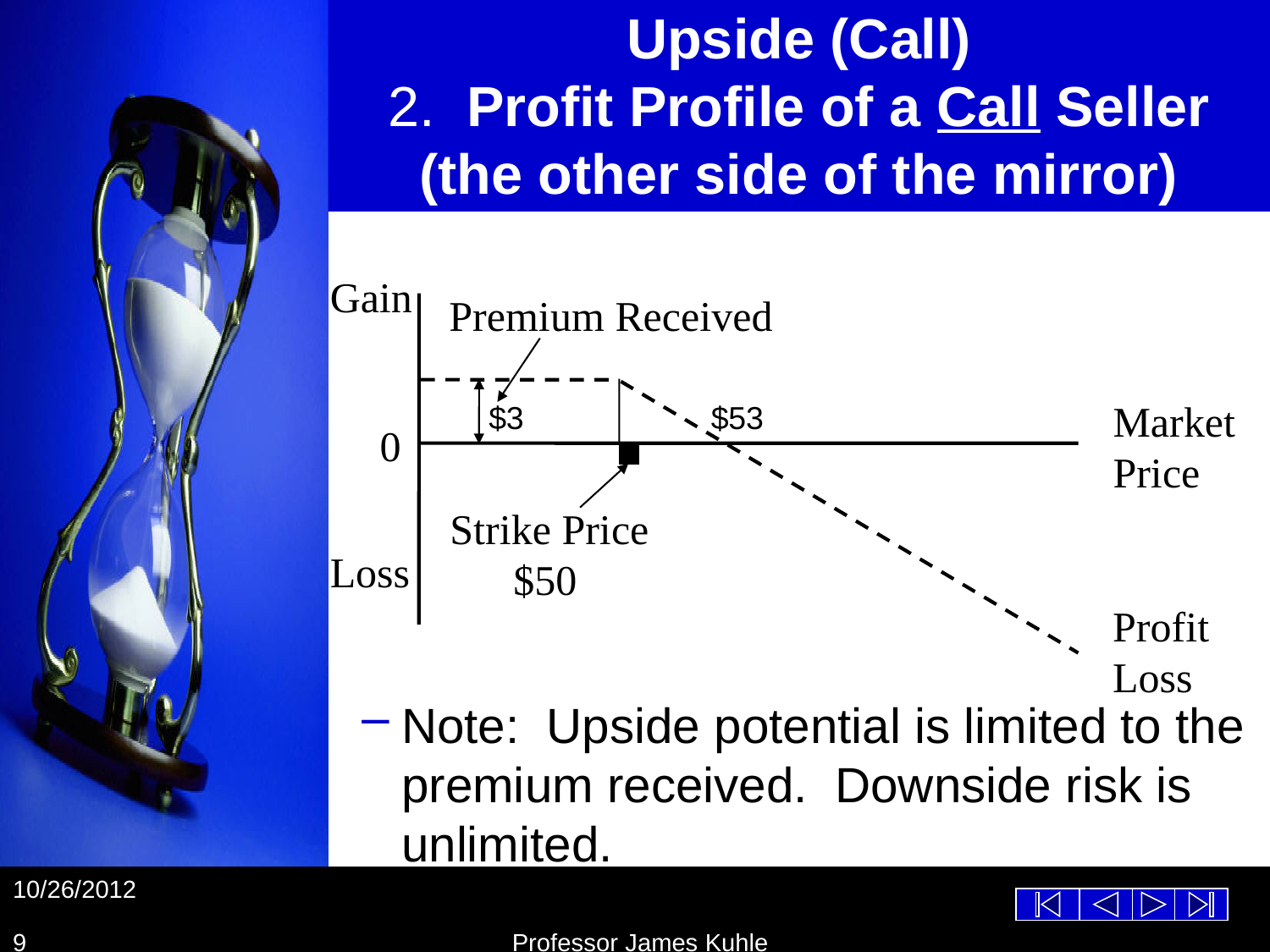

# Upside (Call) 2.  Profit Profile of a Call Seller (the other side of the mirror)
Gain
Premium Received

Market
Price
0
Strike Price
      $50
Loss
Profit
Loss
$3
$53
Note:  Upside potential is limited to the premium received.  Downside risk is unlimited.
10/26/2012
9
Professor James Kuhle